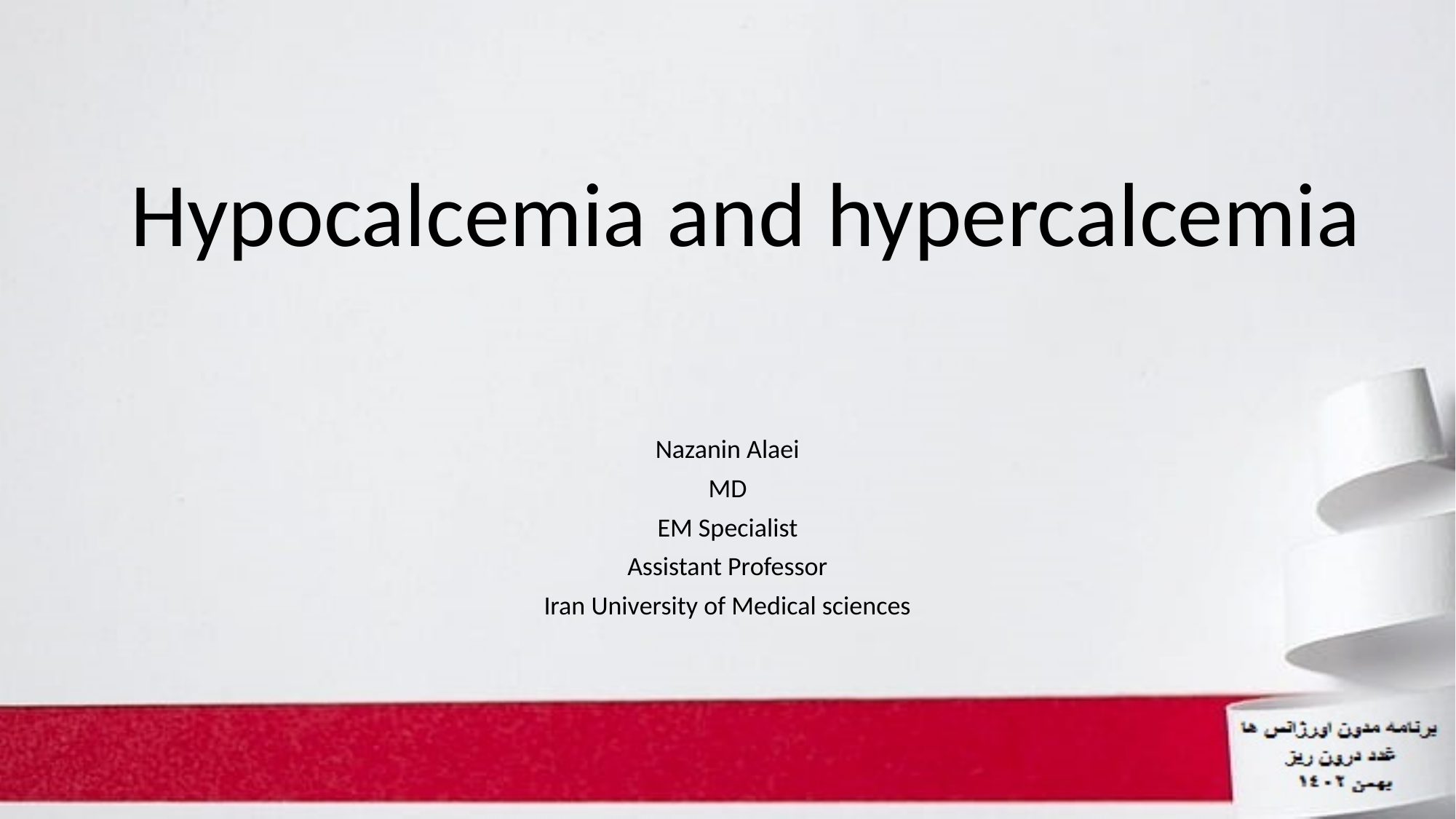

# Hypocalcemia and hypercalcemia
Nazanin Alaei
MD
EM Specialist
Assistant Professor
Iran University of Medical sciences